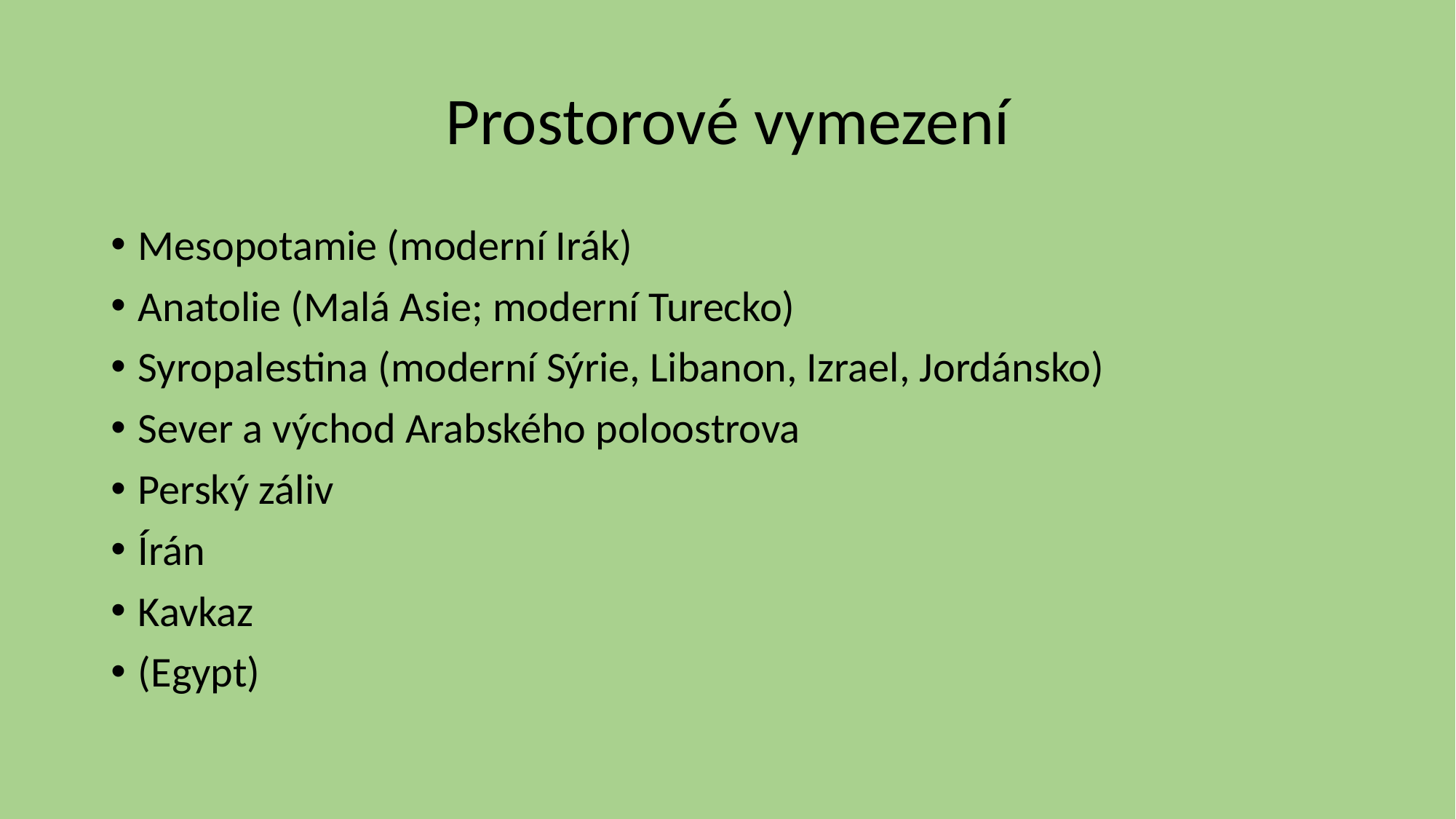

# Prostorové vymezení
Mesopotamie (moderní Irák)
Anatolie (Malá Asie; moderní Turecko)
Syropalestina (moderní Sýrie, Libanon, Izrael, Jordánsko)
Sever a východ Arabského poloostrova
Perský záliv
Írán
Kavkaz
(Egypt)